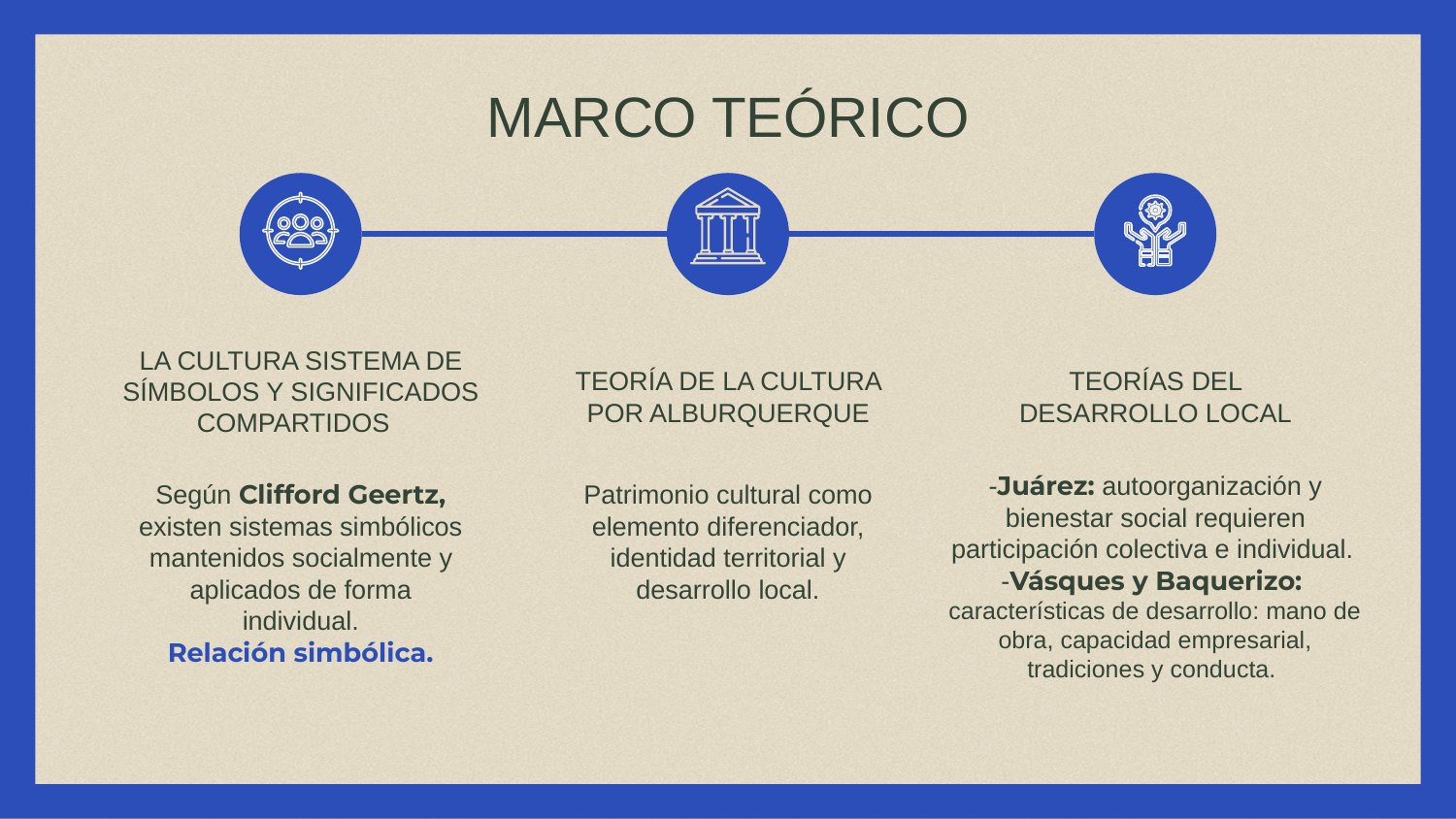

# MARCO TEÓRICO

LA CULTURA SISTEMA DE SÍMBOLOS Y SIGNIFICADOS COMPARTIDOS
TEORÍA DE LA CULTURA POR ALBURQUERQUE
TEORÍAS DEL DESARROLLO LOCAL
-Juárez: autoorganización y bienestar social requieren participación colectiva e individual.
-Vásques y Baquerizo:  características de desarrollo: mano de obra, capacidad empresarial, tradiciones y conducta.

Según Clifford Geertz, existen sistemas simbólicos mantenidos socialmente y aplicados de forma individual.
Relación simbólica.
Patrimonio cultural como elemento diferenciador, identidad territorial y desarrollo local.